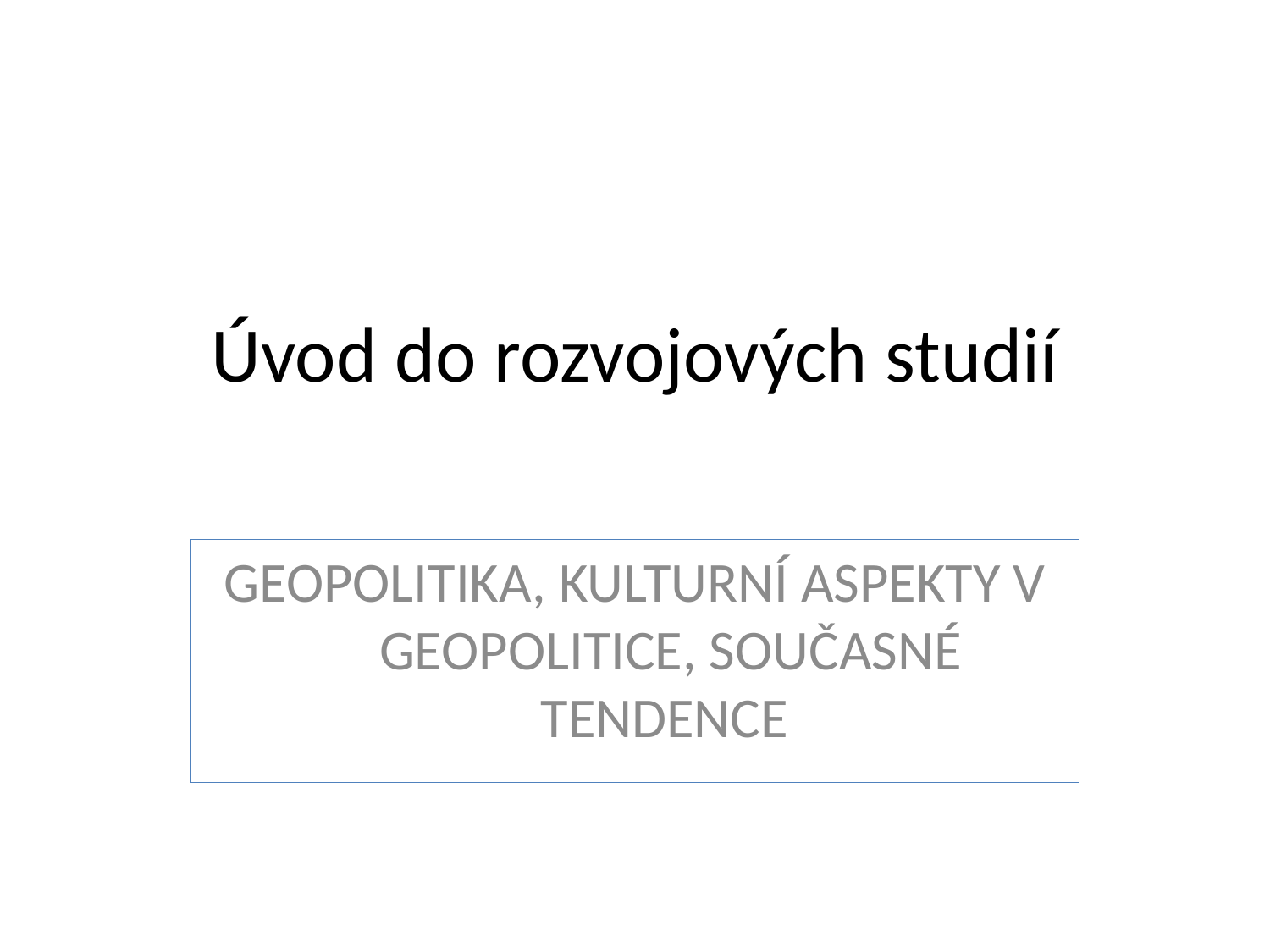

# Úvod do rozvojových studií
GEOPOLITIKA, KULTURNÍ ASPEKTY V GEOPOLITICE, SOUČASNÉ TENDENCE